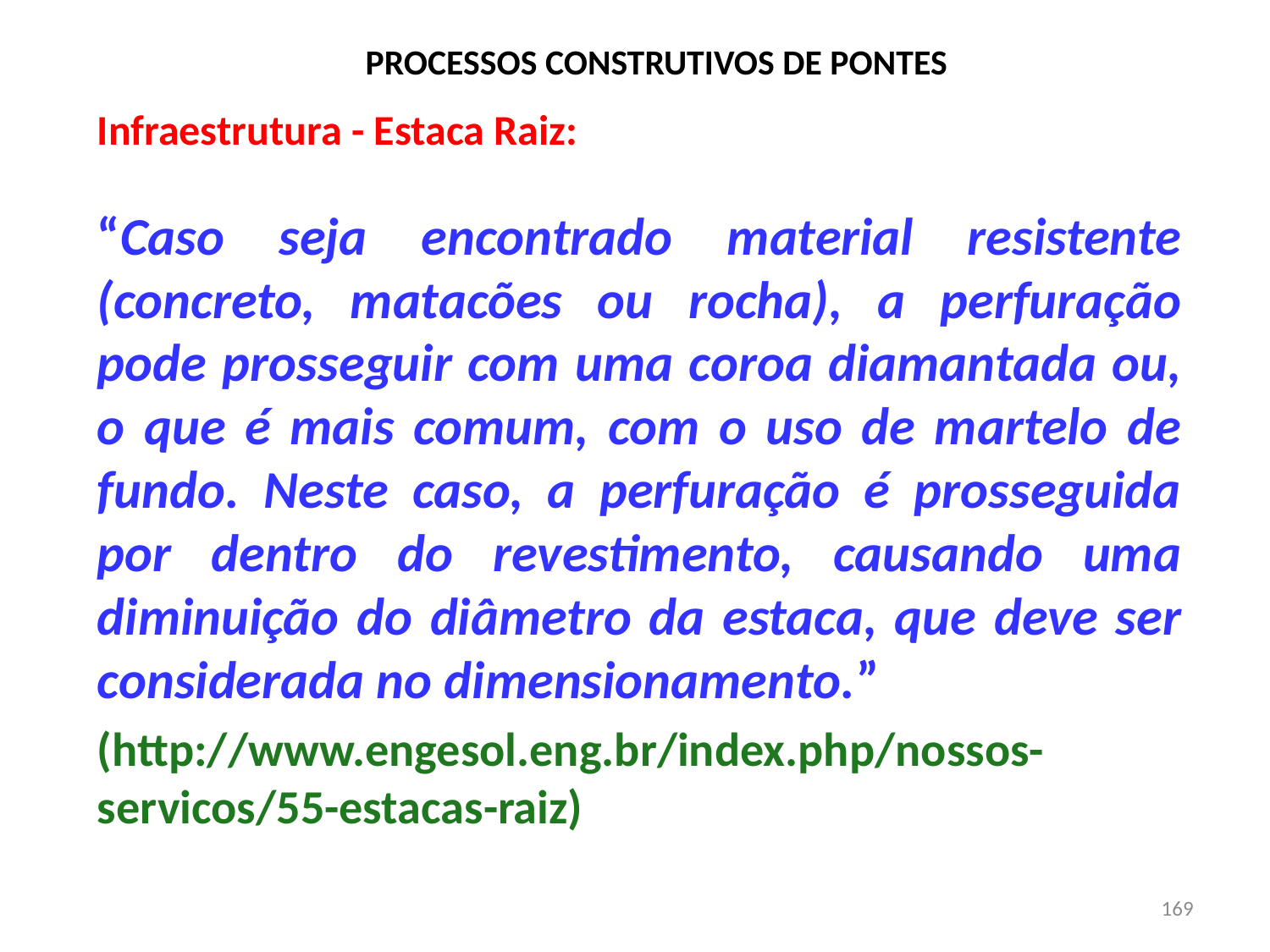

# PROCESSOS CONSTRUTIVOS DE PONTES
Infraestrutura - Estaca Raiz:

“Caso seja encontrado material resistente (concreto, matacões ou rocha), a perfuração pode prosseguir com uma coroa diamantada ou, o que é mais comum, com o uso de martelo de fundo. Neste caso, a perfuração é prosseguida por dentro do revestimento, causando uma diminuição do diâmetro da estaca, que deve ser considerada no dimensionamento.”
(http://www.engesol.eng.br/index.php/nossos-servicos/55-estacas-raiz)
169